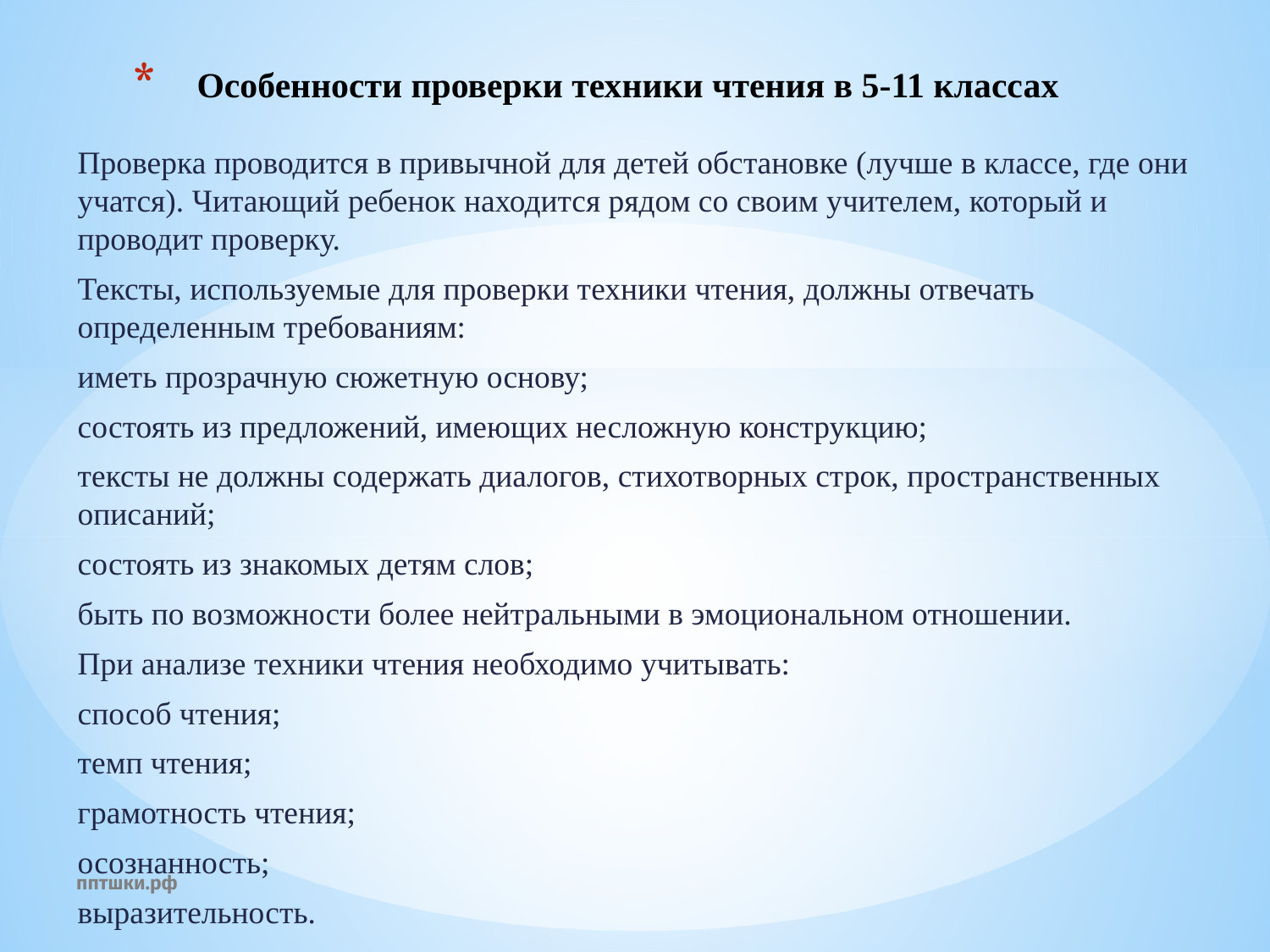

# Особенности проверки техники чтения в 5-11 классах
Проверка проводится в привычной для детей обстановке (лучше в классе, где они учатся). Читающий ребенок находится рядом со своим учителем, который и проводит проверку.
Тексты, используемые для проверки техники чтения, должны отвечать определенным требованиям:
иметь прозрачную сюжетную основу;
состоять из предложений, имеющих несложную конструкцию;
тексты не должны содержать диалогов, стихотворных строк, пространственных описаний;
состоять из знакомых детям слов;
быть по возможности более нейтральными в эмоциональном отношении.
При анализе техники чтения необходимо учитывать:
способ чтения;
темп чтения;
грамотность чтения;
осознанность;
выразительность.

пптшки.рф